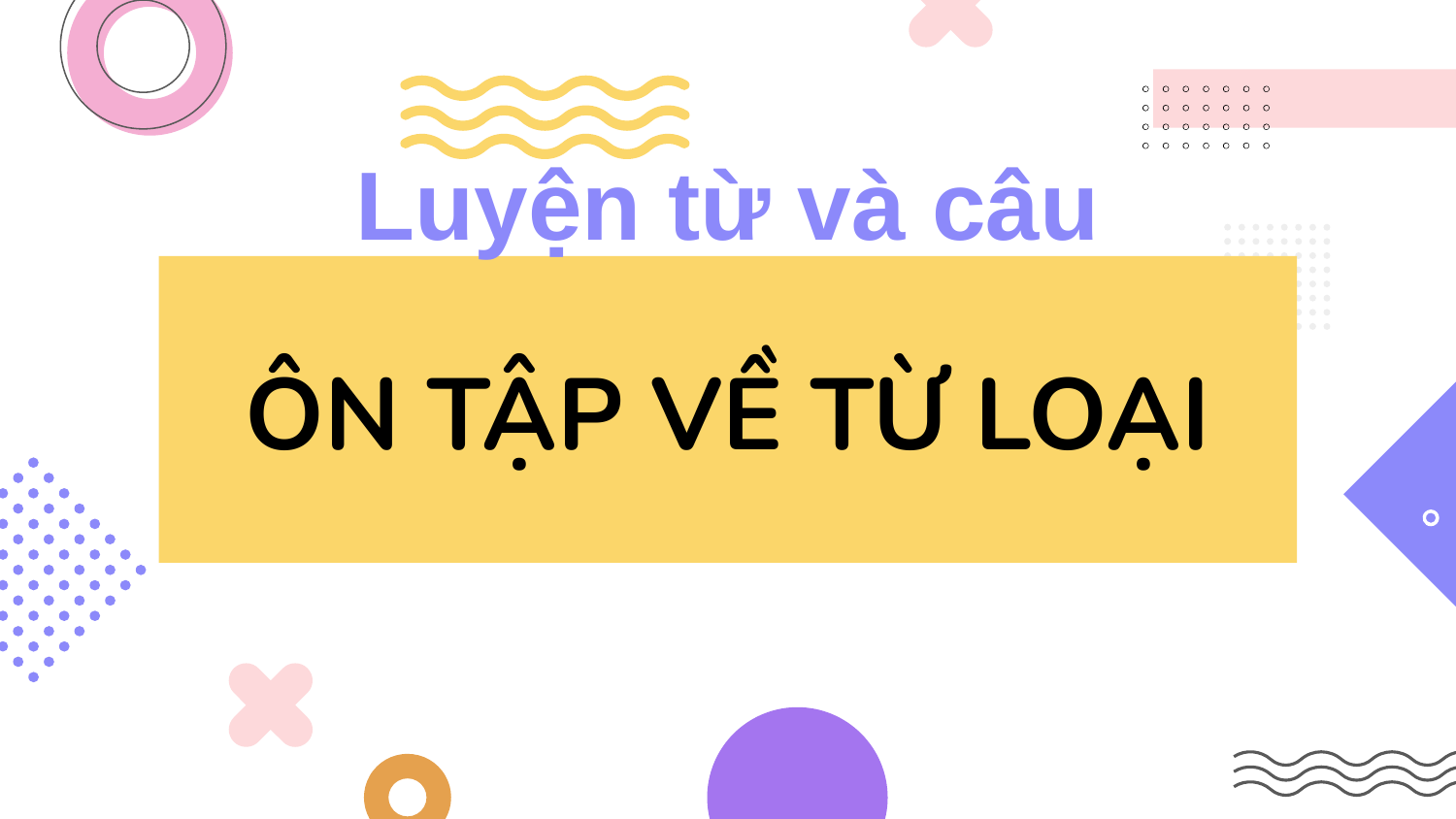

Luyện từ và câu
# ÔN TẬP VỀ TỪ LOẠI